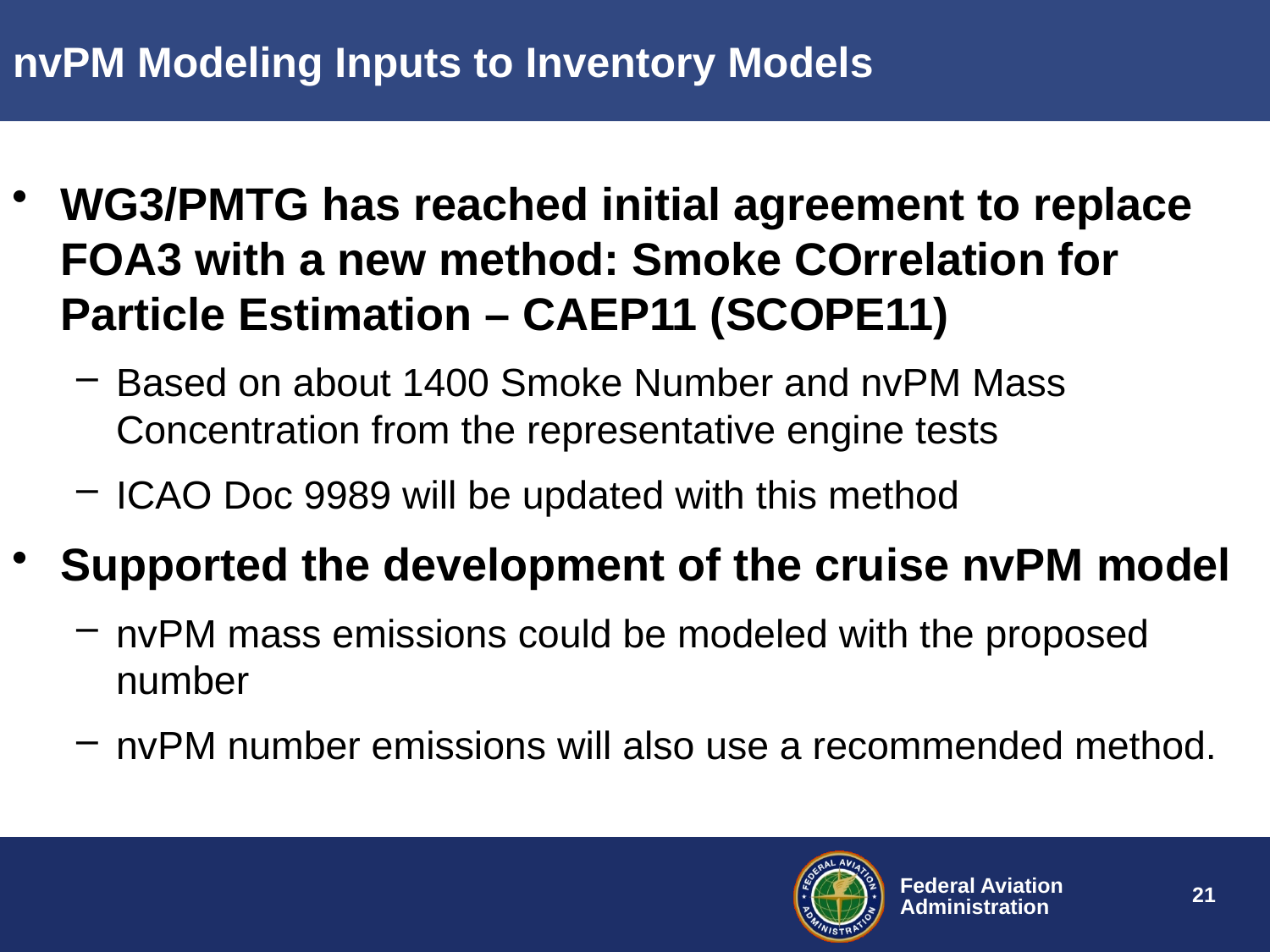

nvPM Modeling Inputs to Inventory Models

WG3/PMTG has reached initial agreement to replace FOA3 with a new method: Smoke COrrelation for Particle Estimation – CAEP11 (SCOPE11)
Based on about 1400 Smoke Number and nvPM Mass Concentration from the representative engine tests
ICAO Doc 9989 will be updated with this method
Supported the development of the cruise nvPM model
nvPM mass emissions could be modeled with the proposed number
nvPM number emissions will also use a recommended method.